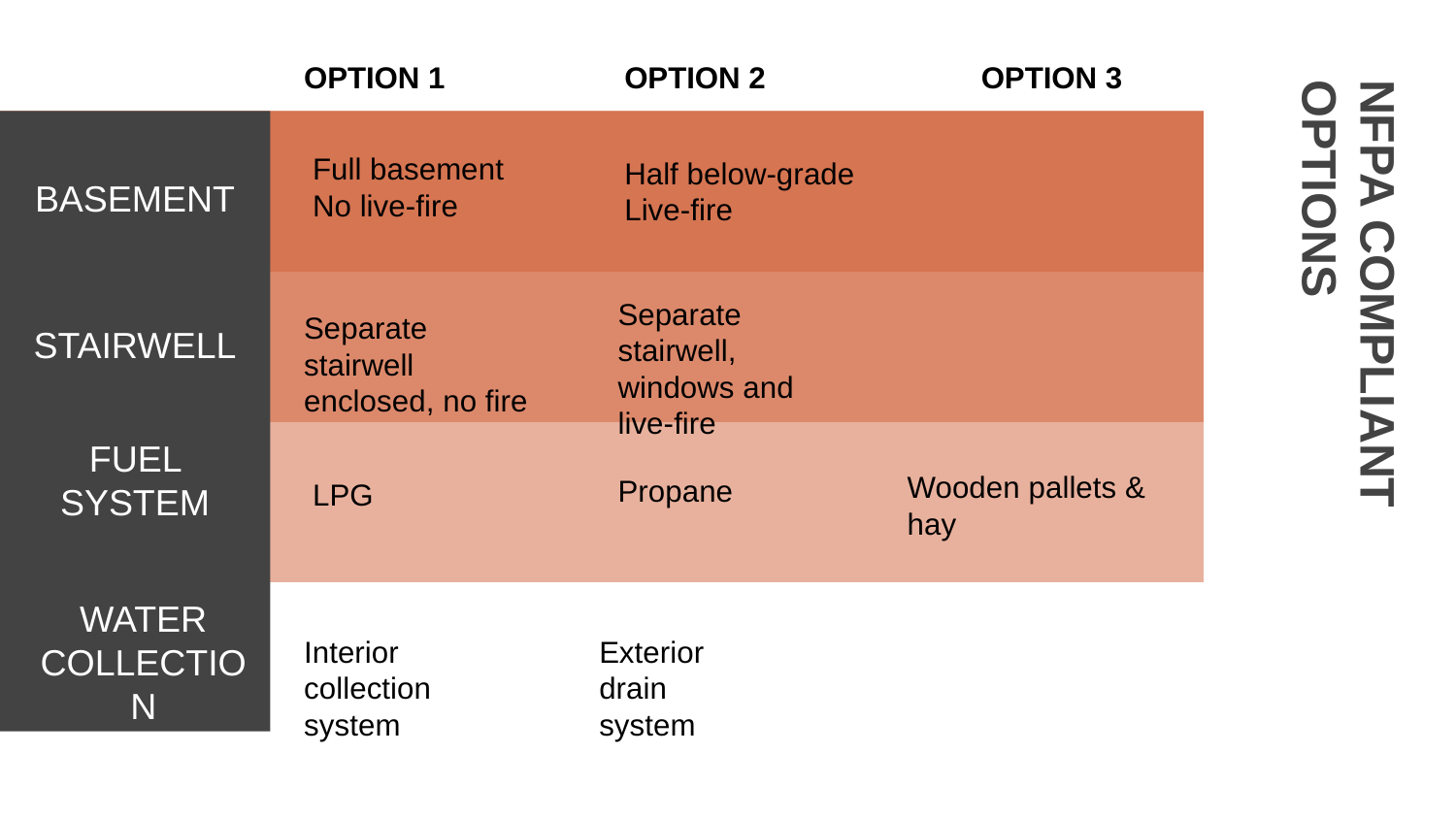

OPTION 1
OPTION 2
OPTION 3
enclosed

Full basement
No live-fire
Half below-grade
Live-fire
BASEMENT
Separate stairwell,
windows and live-fire
Separate stairwell
enclosed, no fire
STAIRWELL
# NFPA COMPLIANT OPTIONS
FUEL SYSTEM
Wooden pallets & hay
Propane
LPG
WATER COLLECTION
Interior collection system
Exterior drain system